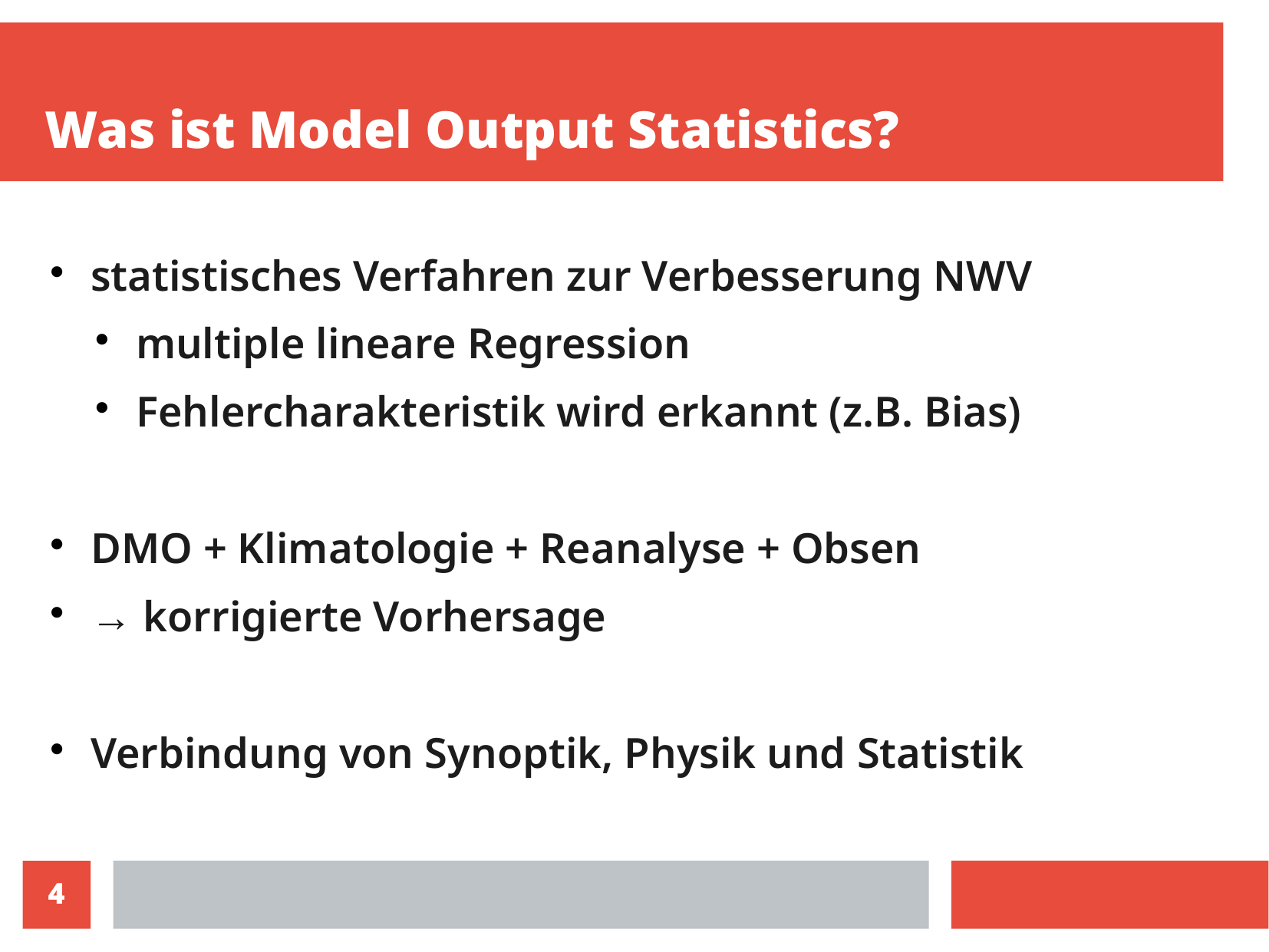

# Was ist Model Output Statistics?
statistisches Verfahren zur Verbesserung NWV
multiple lineare Regression
Fehlercharakteristik wird erkannt (z.B. Bias)

DMO + Klimatologie + Reanalyse + Obsen
→ korrigierte Vorhersage

Verbindung von Synoptik, Physik und Statistik
4